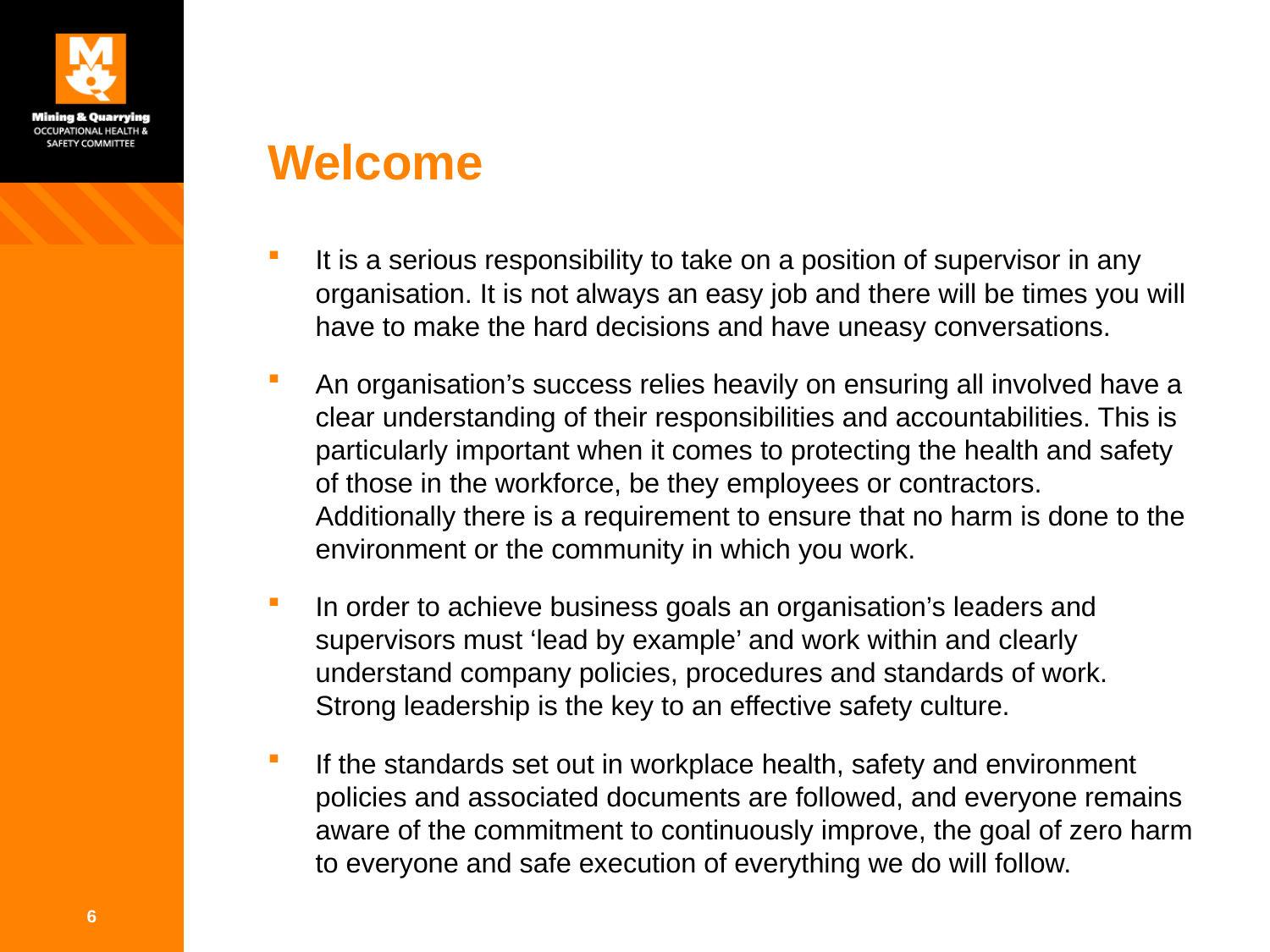

# Welcome
It is a serious responsibility to take on a position of supervisor in any organisation. It is not always an easy job and there will be times you will have to make the hard decisions and have uneasy conversations.
An organisation’s success relies heavily on ensuring all involved have a clear understanding of their responsibilities and accountabilities. This is particularly important when it comes to protecting the health and safety of those in the workforce, be they employees or contractors.  Additionally there is a requirement to ensure that no harm is done to the environment or the community in which you work.
In order to achieve business goals an organisation’s leaders and supervisors must ‘lead by example’ and work within and clearly understand company policies, procedures and standards of work. Strong leadership is the key to an effective safety culture.
If the standards set out in workplace health, safety and environment policies and associated documents are followed, and everyone remains aware of the commitment to continuously improve, the goal of zero harm to everyone and safe execution of everything we do will follow.
6